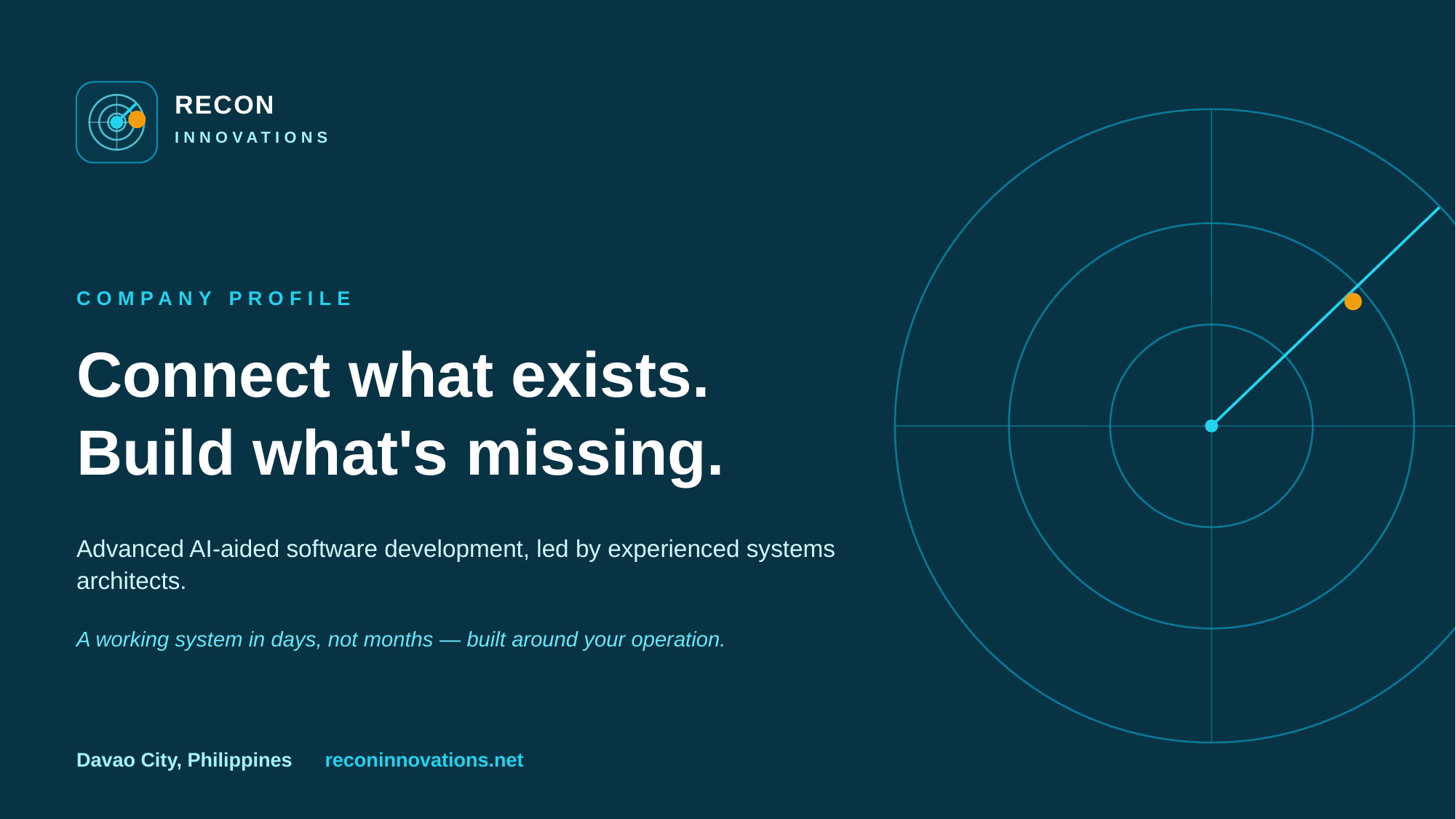

RECON

INNOVATIONS

COMPANY PROFILE

Connect what exists.
Build what's missing.

Advanced AI-aided software development, led by experienced systems architects.
A working system in days, not months — built around your operation.
Davao City, Philippines      reconinnovations.net